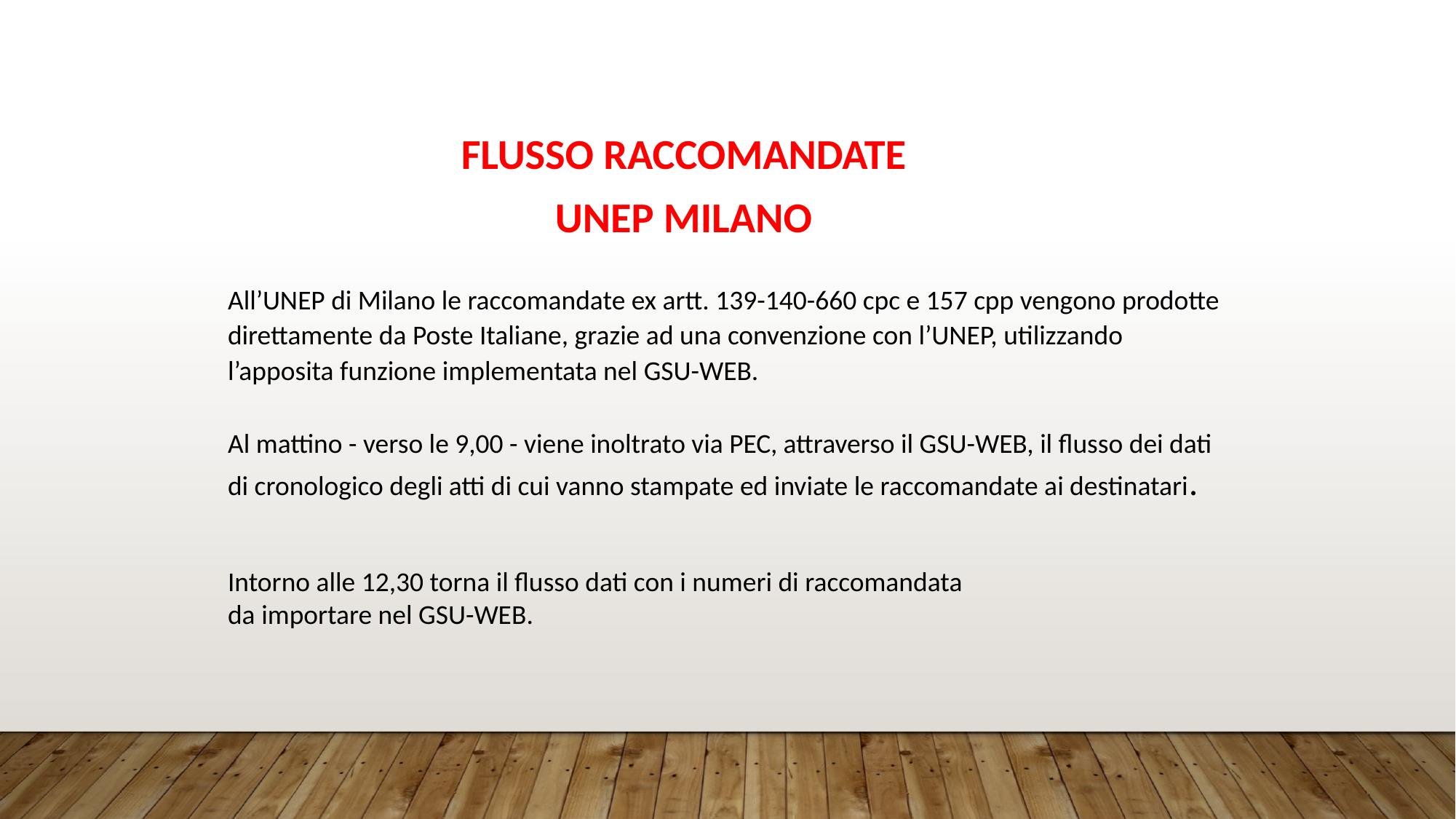

FLUSSO RACCOMANDATE
UNEP MILANO

All’UNEP di Milano le raccomandate ex artt. 139-140-660 cpc e 157 cpp vengono prodotte direttamente da Poste Italiane, grazie ad una convenzione con l’UNEP, utilizzando l’apposita funzione implementata nel GSU-WEB.
Al mattino - verso le 9,00 - viene inoltrato via PEC, attraverso il GSU-WEB, il flusso dei dati di cronologico degli atti di cui vanno stampate ed inviate le raccomandate ai destinatari.
Intorno alle 12,30 torna il flusso dati con i numeri di raccomandata
da importare nel GSU-WEB.